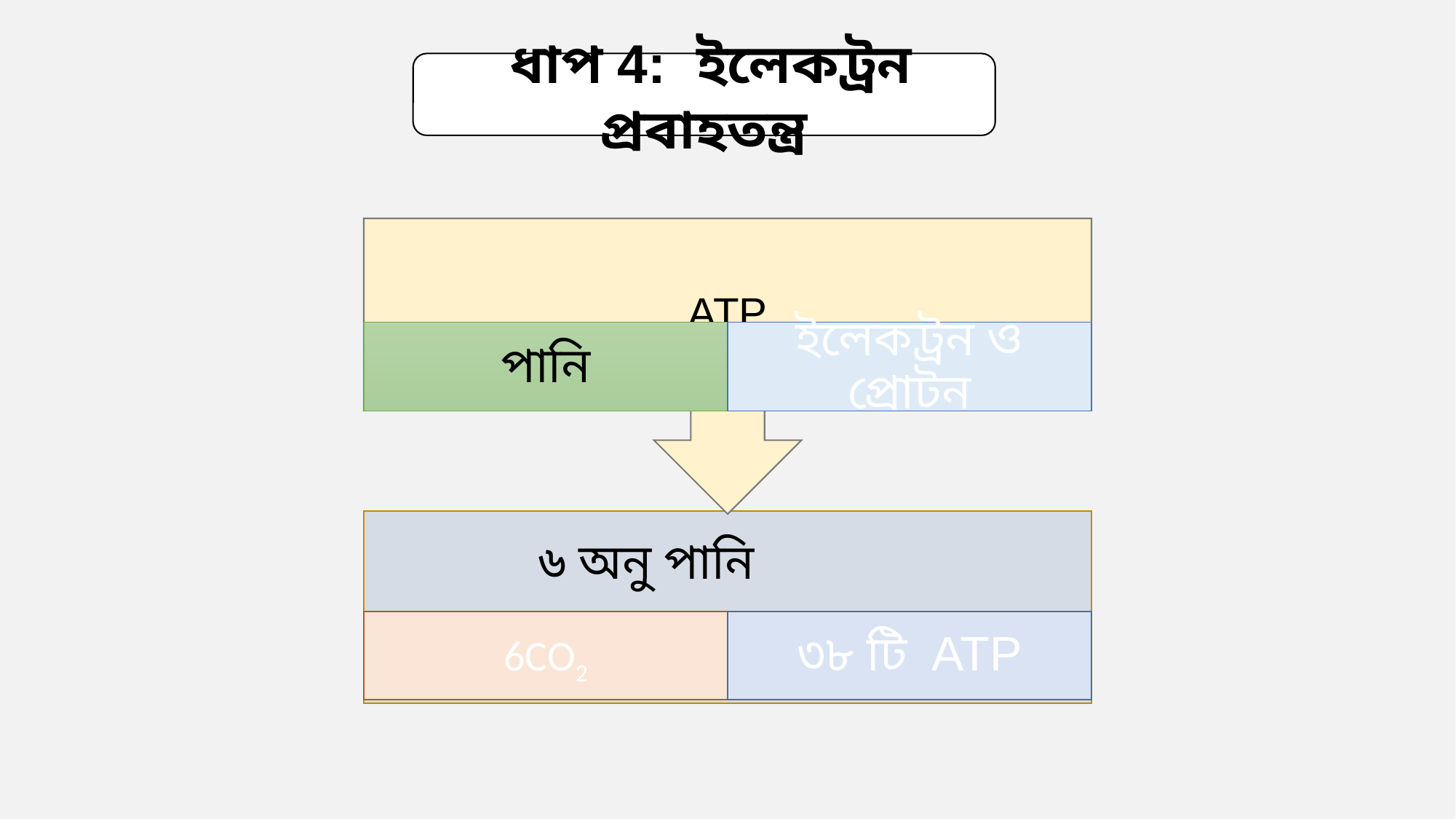

ধাপ 4:  ইলেকট্রন প্রবাহতন্ত্র
৬ অনু পানি
6CO2
৩৮ টি  ATP
ATP
পানি
ইলেকট্রন ও প্রোটন